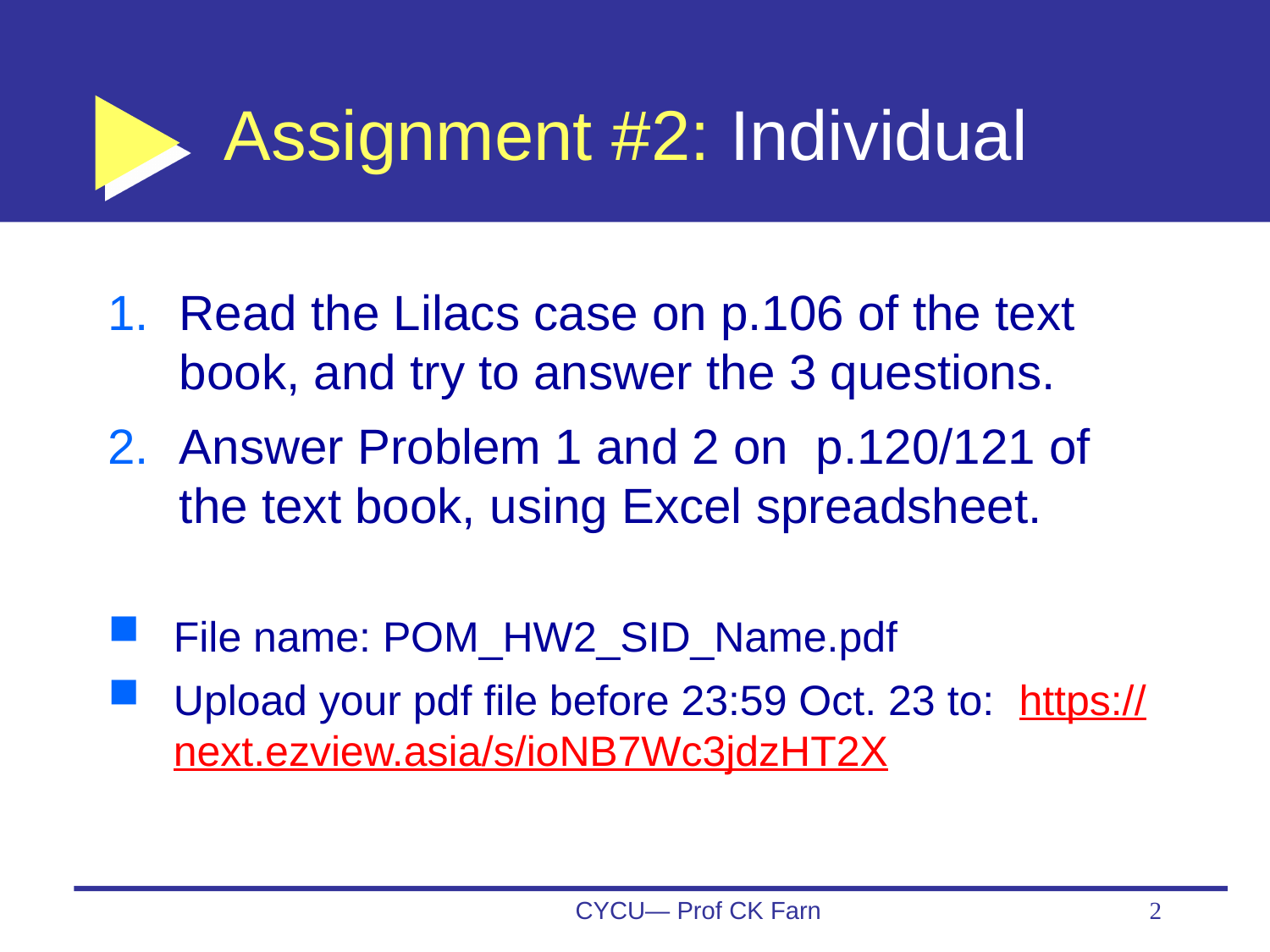

# Assignment #2: Individual
Read the Lilacs case on p.106 of the text book, and try to answer the 3 questions.
Answer Problem 1 and 2 on  p.120/121 of the text book, using Excel spreadsheet.

File name: POM_HW2_SID_Name.pdf
Upload your pdf file before 23:59 Oct. 23 to:  https://next.ezview.asia/s/ioNB7Wc3jdzHT2X

CYCU— Prof CK Farn
2